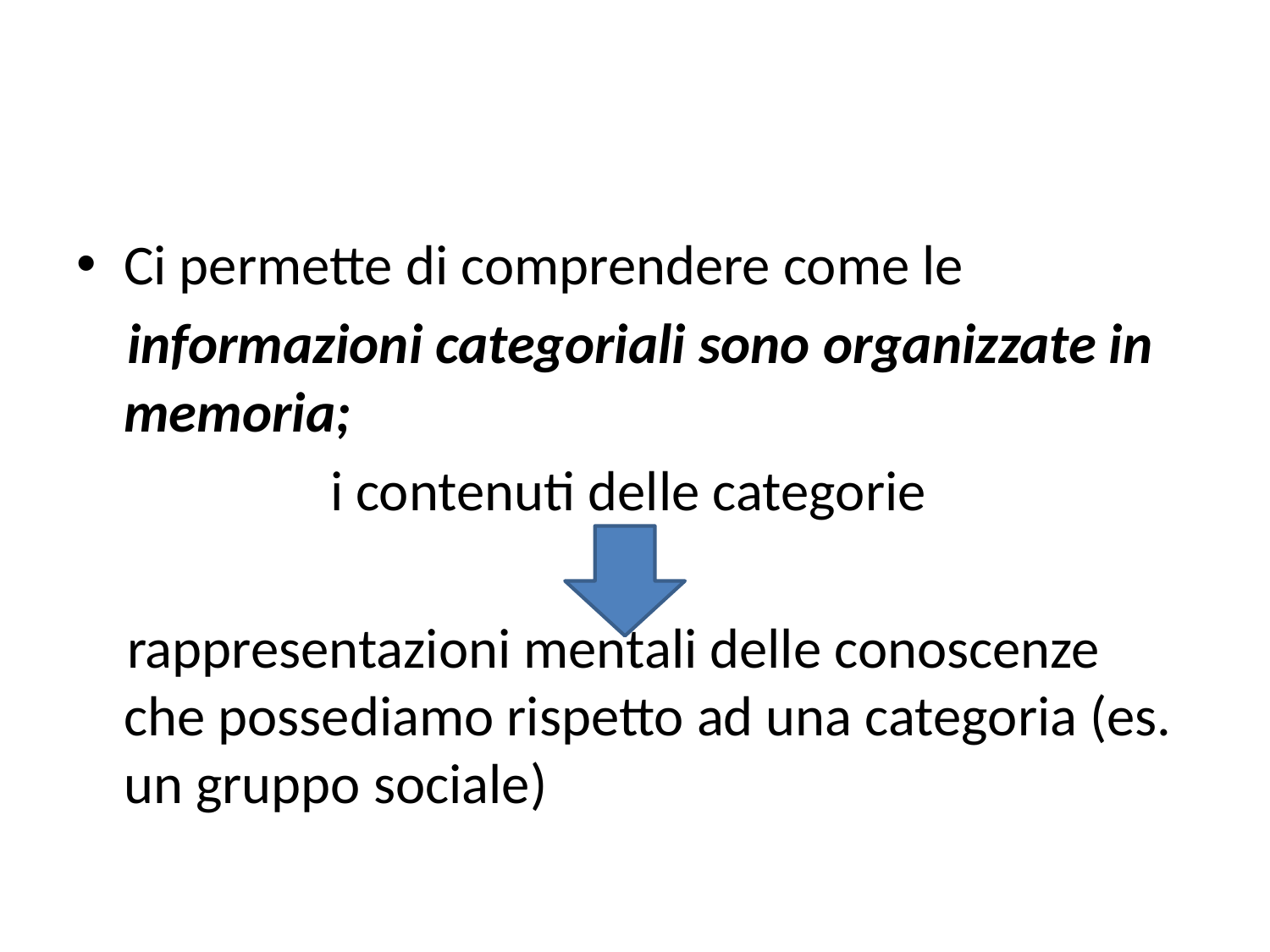

#
Ci permette di comprendere come le
    informazioni categoriali sono organizzate in memoria;
                    i contenuti delle categorie

    rappresentazioni mentali delle conoscenze che possediamo rispetto ad una categoria (es. un gruppo sociale)